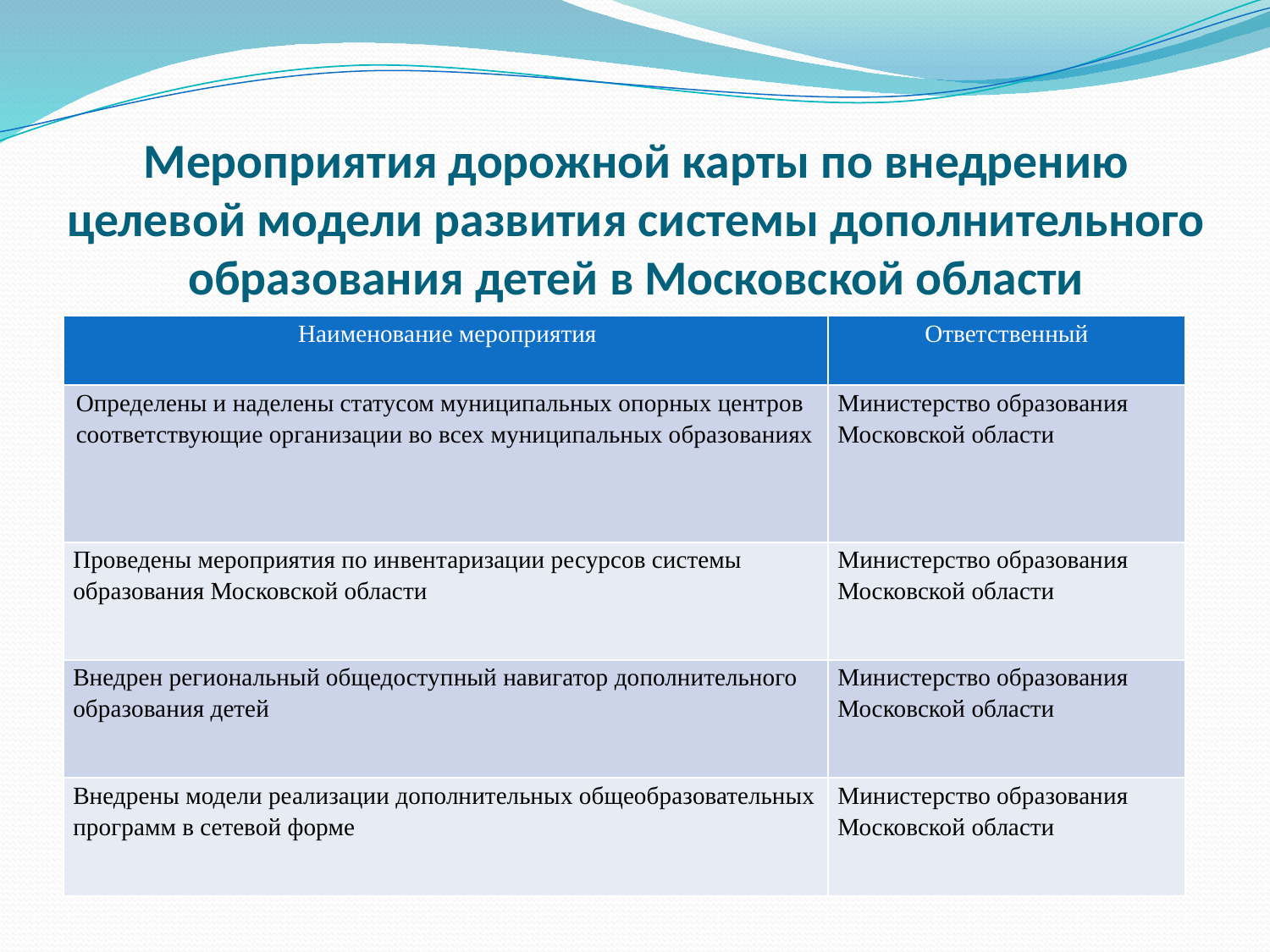

# Мероприятия дорожной карты по внедрению целевой модели развития системы дополнительного образования детей в Московской области
| Наименование мероприятия | Ответственный |
| --- | --- |
| Определены и наделены статусом муниципальных опорных центров соответствующие организации во всех муниципальных образованиях | Министерство образования Московской области |
| Проведены мероприятия по инвентаризации ресурсов системы образования Московской области | Министерство образования Московской области |
| Внедрен региональный общедоступный навигатор дополнительного образования детей | Министерство образования Московской области |
| Внедрены модели реализации дополнительных общеобразовательных программ в сетевой форме | Министерство образования Московской области |